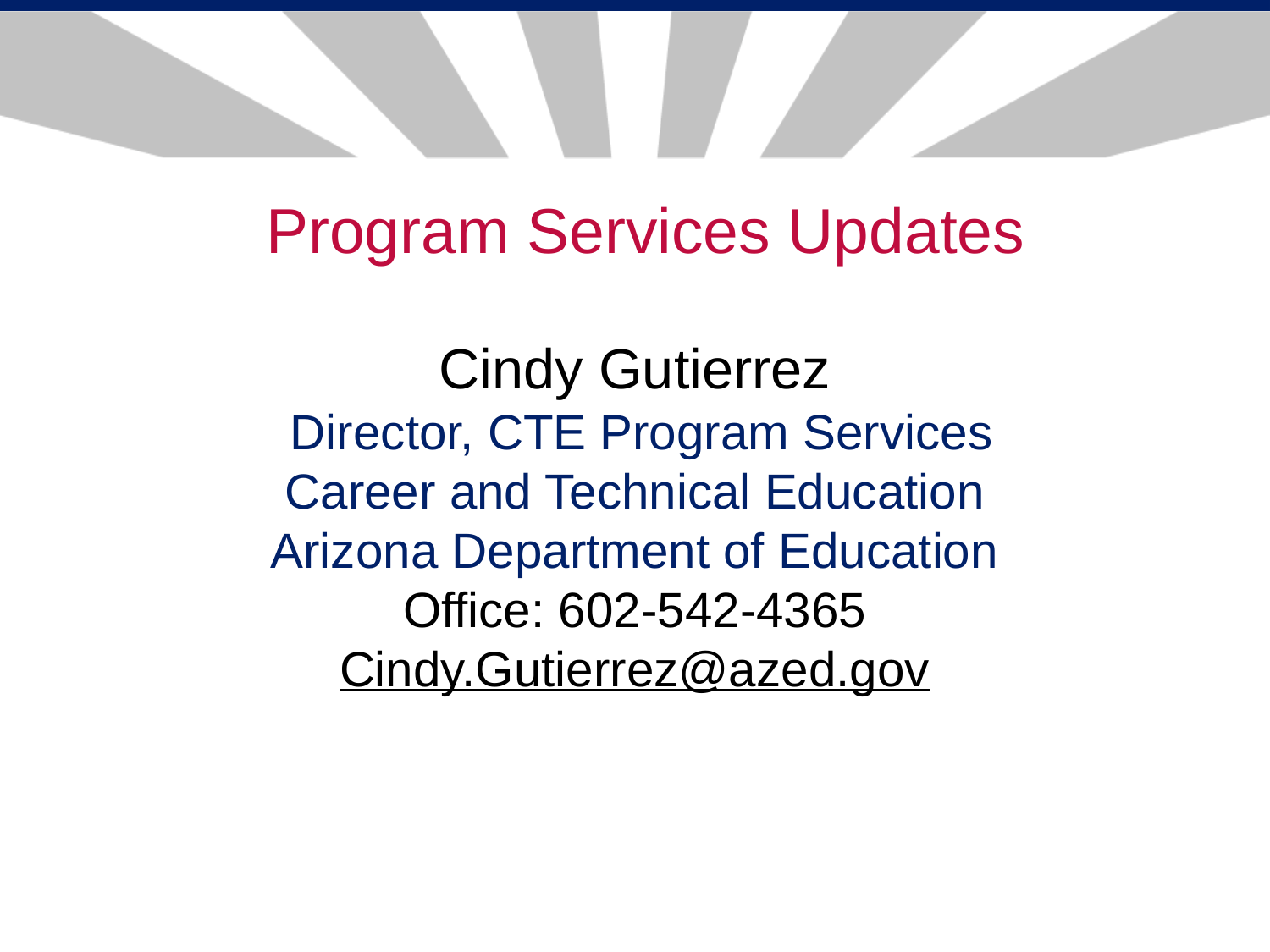

Program Services Updates
Cindy Gutierrez
 Director, CTE Program Services
Career and Technical Education
Arizona Department of Education
Office: 602-542-4365
Cindy.Gutierrez@azed.gov